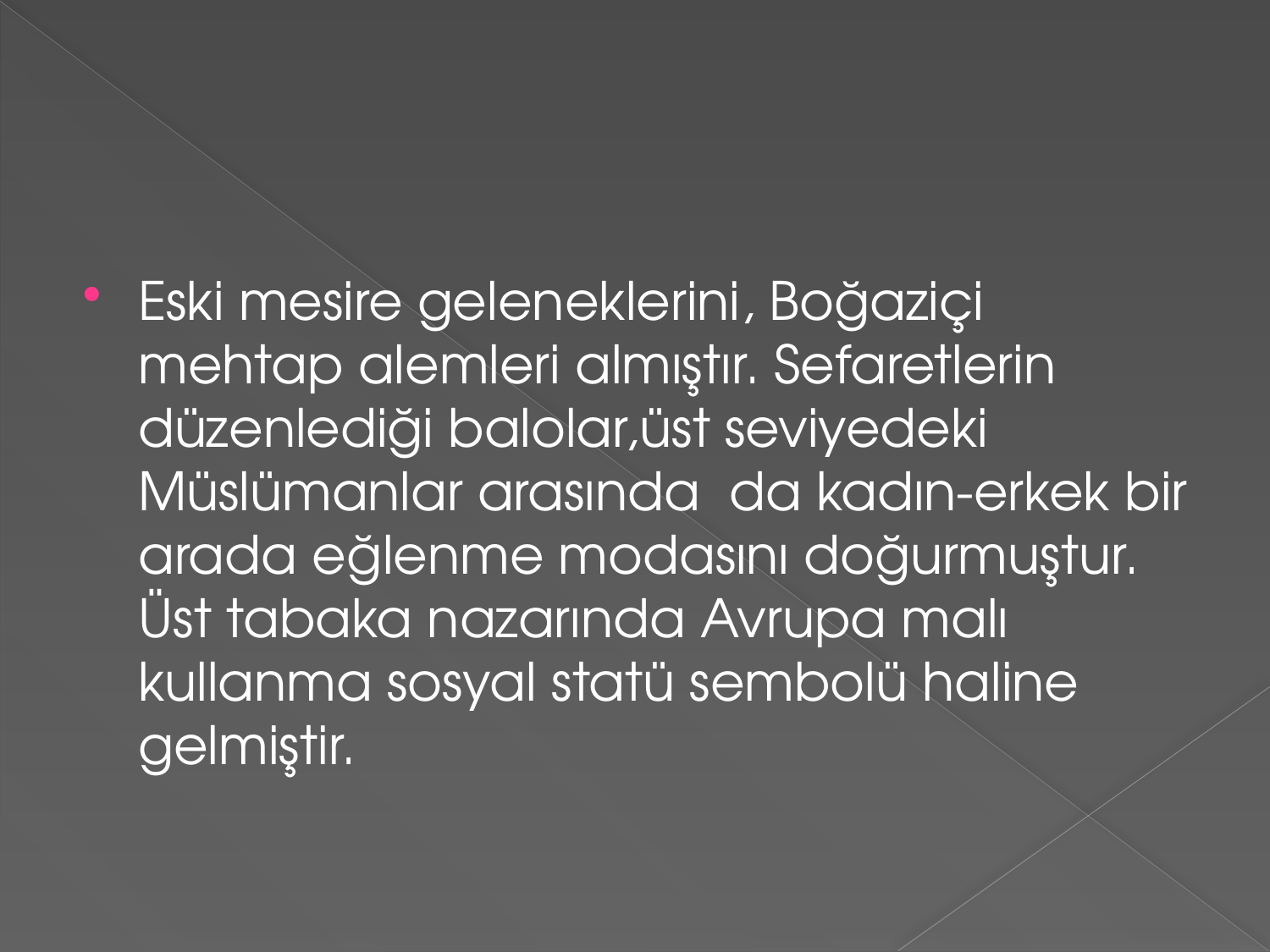

Eski mesire geleneklerini, Boğaziçi mehtap alemleri almıştır. Sefaretlerin düzenlediği balolar,üst seviyedeki Müslümanlar arasında  da kadın-erkek bir arada eğlenme modasını doğurmuştur. Üst tabaka nazarında Avrupa malı kullanma sosyal statü sembolü haline gelmiştir.